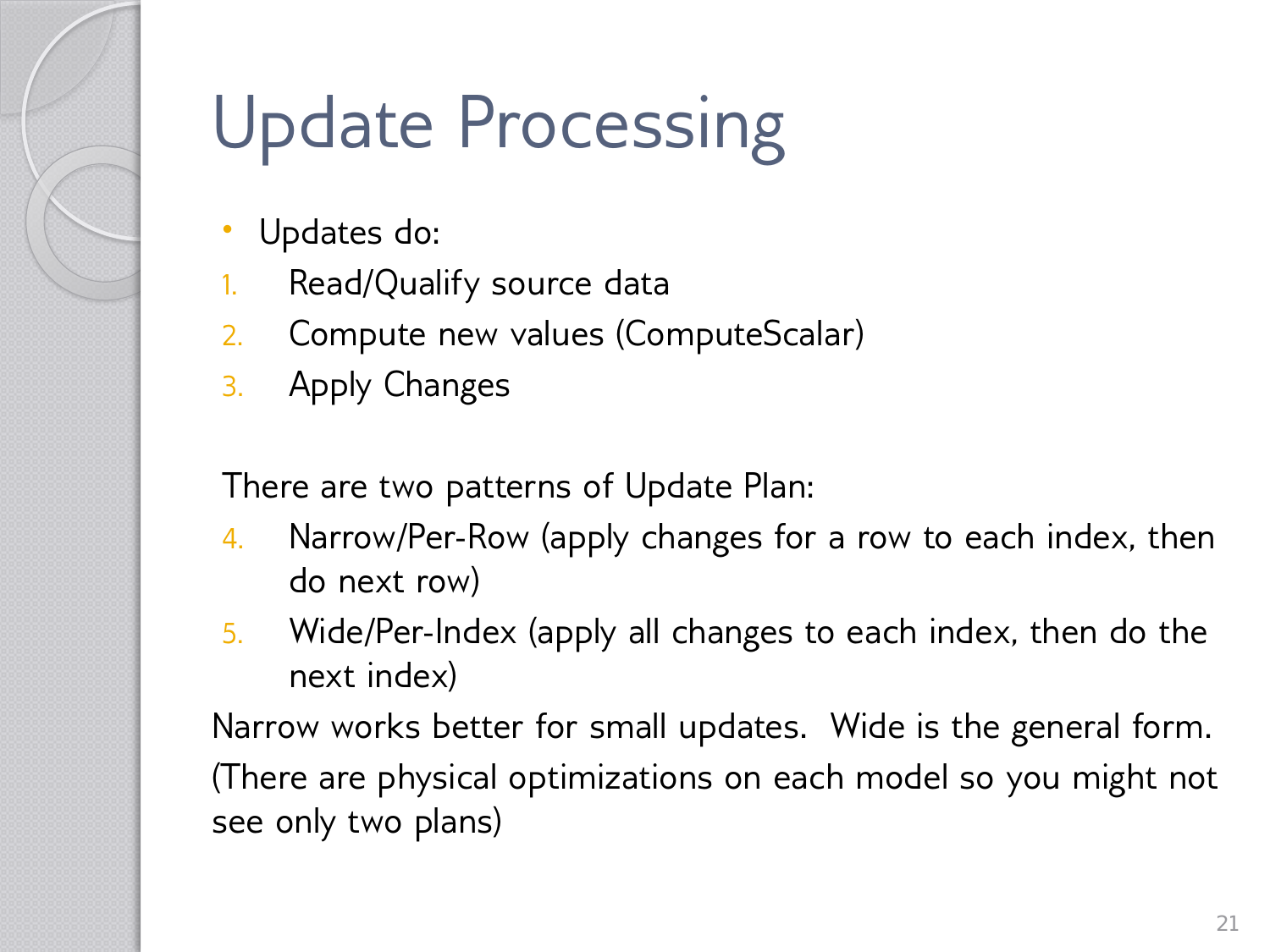

# Update Processing
Updates do:
Read/Qualify source data
Compute new values (ComputeScalar)
Apply Changes

There are two patterns of Update Plan:
Narrow/Per-Row (apply changes for a row to each index, then do next row)
Wide/Per-Index (apply all changes to each index, then do the next index)
Narrow works better for small updates.  Wide is the general form.
(There are physical optimizations on each model so you might not see only two plans)

21